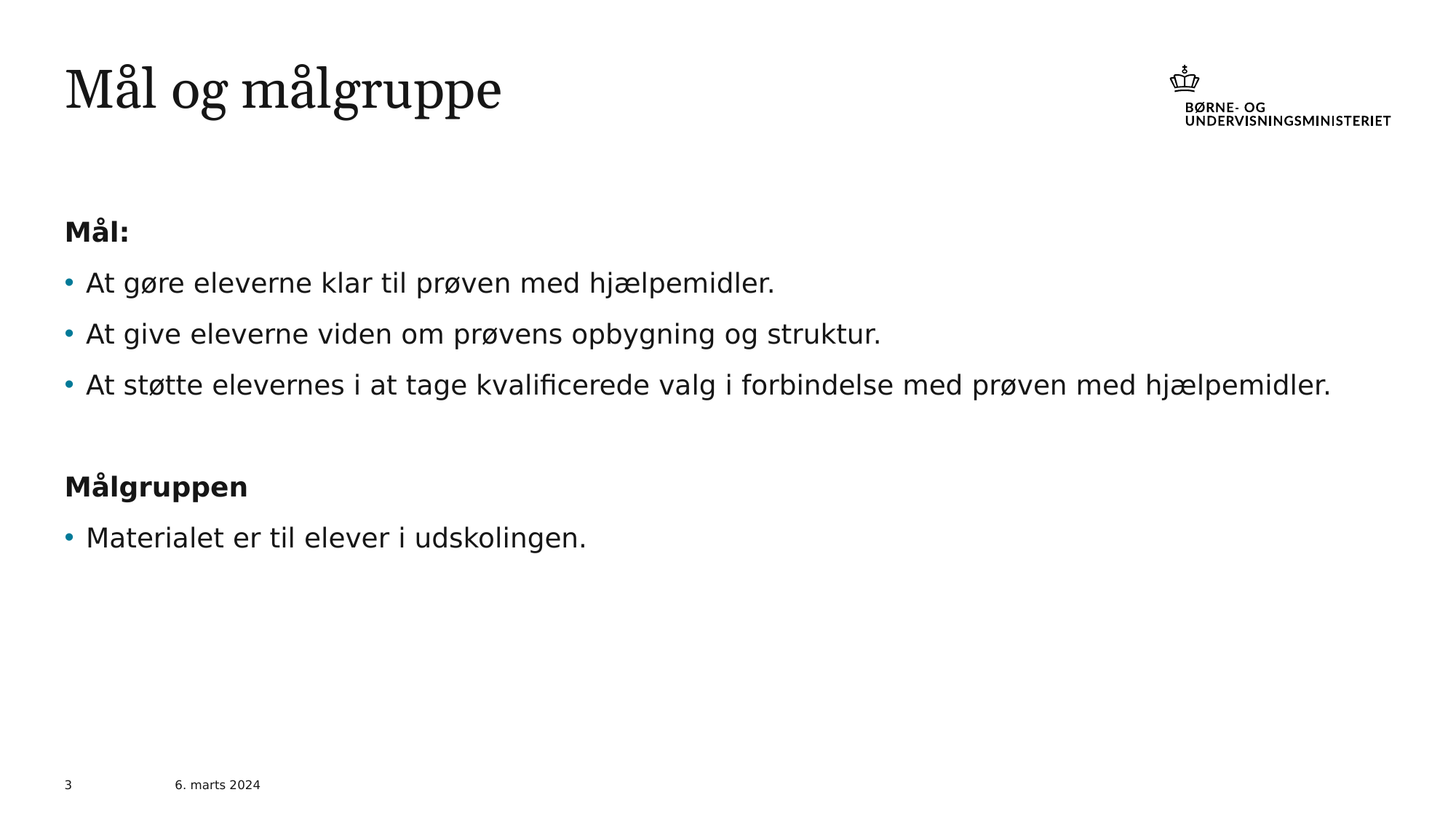

# Mål og målgruppe
Mål:
At gøre eleverne klar til prøven med hjælpemidler.
At give eleverne viden om prøvens opbygning og struktur.
At støtte elevernes i at tage kvalificerede valg i forbindelse med prøven med hjælpemidler.

Målgruppen
Materialet er til elever i udskolingen.

3
6. marts 2024